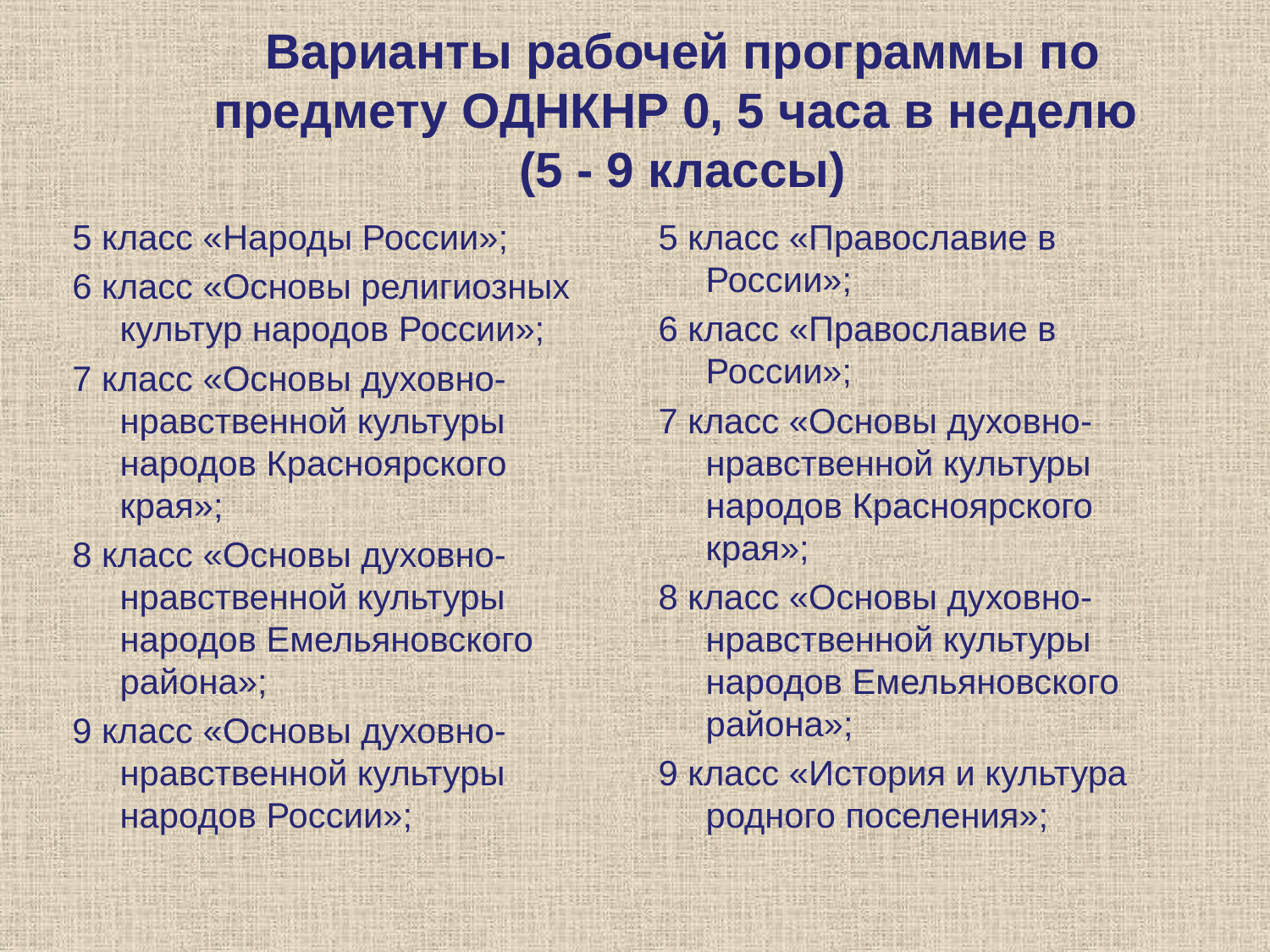

# Варианты рабочей программы по предмету ОДНКНР 0, 5 часа в неделю (5 - 9 классы)
5 класс «Народы России»;
6 класс «Основы религиозных культур народов России»;
7 класс «Основы духовно-нравственной культуры народов Красноярского края»;
8 класс «Основы духовно-нравственной культуры народов Емельяновского района»;
9 класс «Основы духовно-нравственной культуры народов России»;

5 класс «Православие в  России»;
6 класс «Православие в  России»;
7 класс «Основы духовно-нравственной культуры народов Красноярского края»;
8 класс «Основы духовно-нравственной культуры народов Емельяновского района»;
9 класс «История и культура родного поселения»;